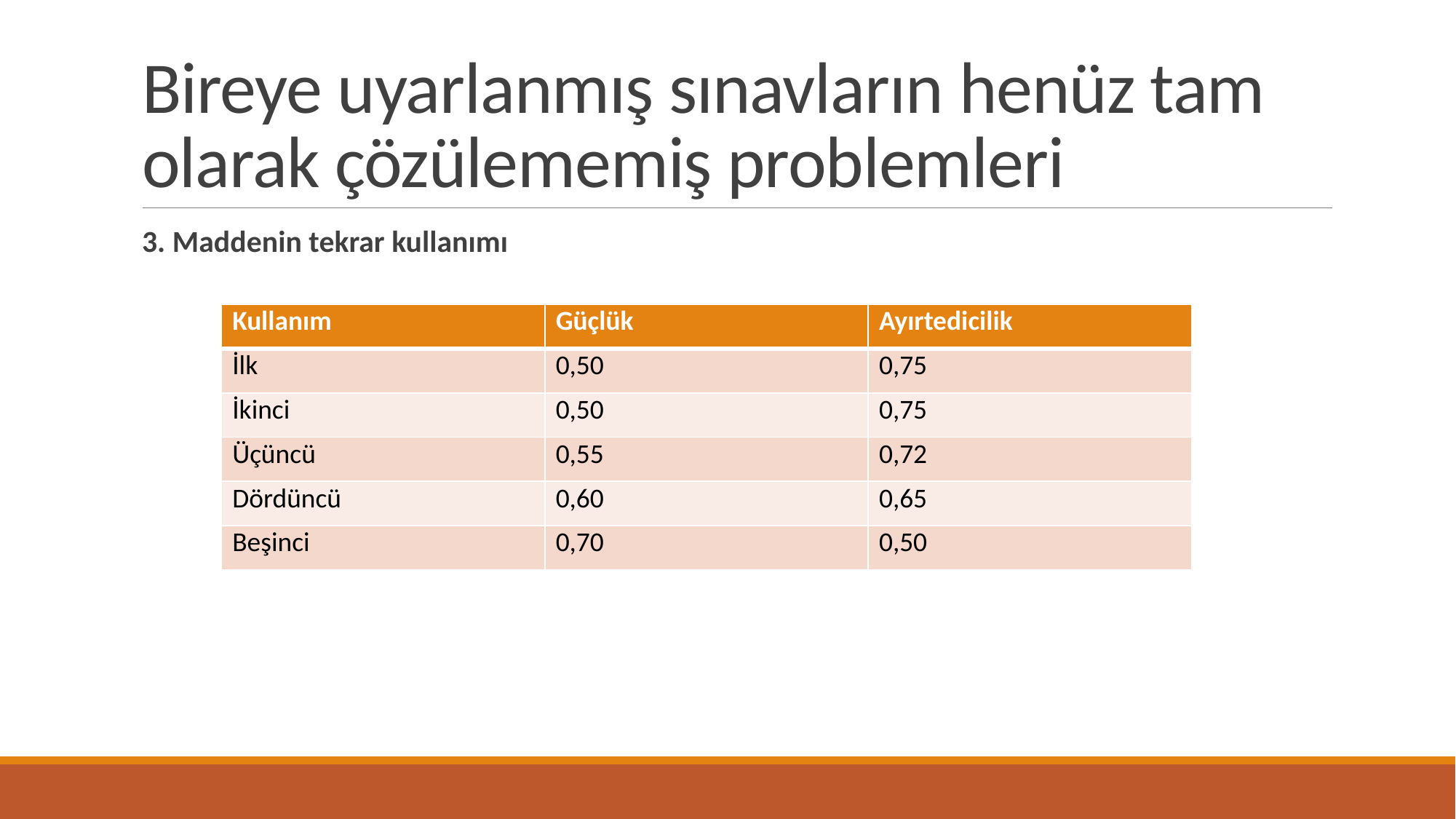

# Bireye uyarlanmış sınavların henüz tam olarak çözülememiş problemleri
3. Maddenin tekrar kullanımı

| Kullanım | Güçlük | Ayırtedicilik |
| --- | --- | --- |
| İlk | 0,50 | 0,75 |
| İkinci | 0,50 | 0,75 |
| Üçüncü | 0,55 | 0,72 |
| Dördüncü | 0,60 | 0,65 |
| Beşinci | 0,70 | 0,50 |